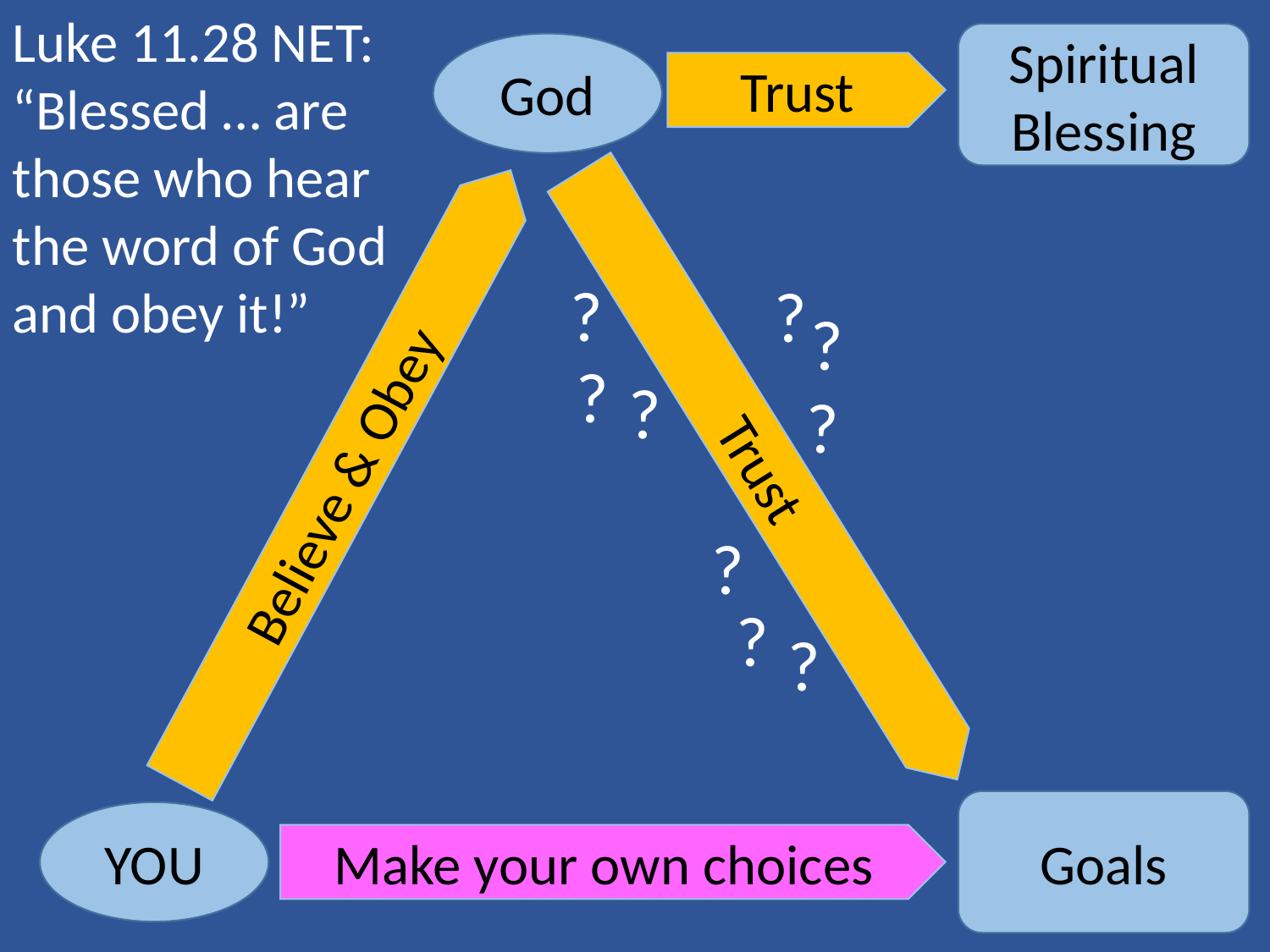

Luke 11.28 NET:  “Blessed … are those who hear the word of God and obey it!”
Spiritual
Blessing
God
Trust
?
?
?
?
?
?
Trust
Believe & Obey
?
?
?
Goals
YOU
Make your own choices